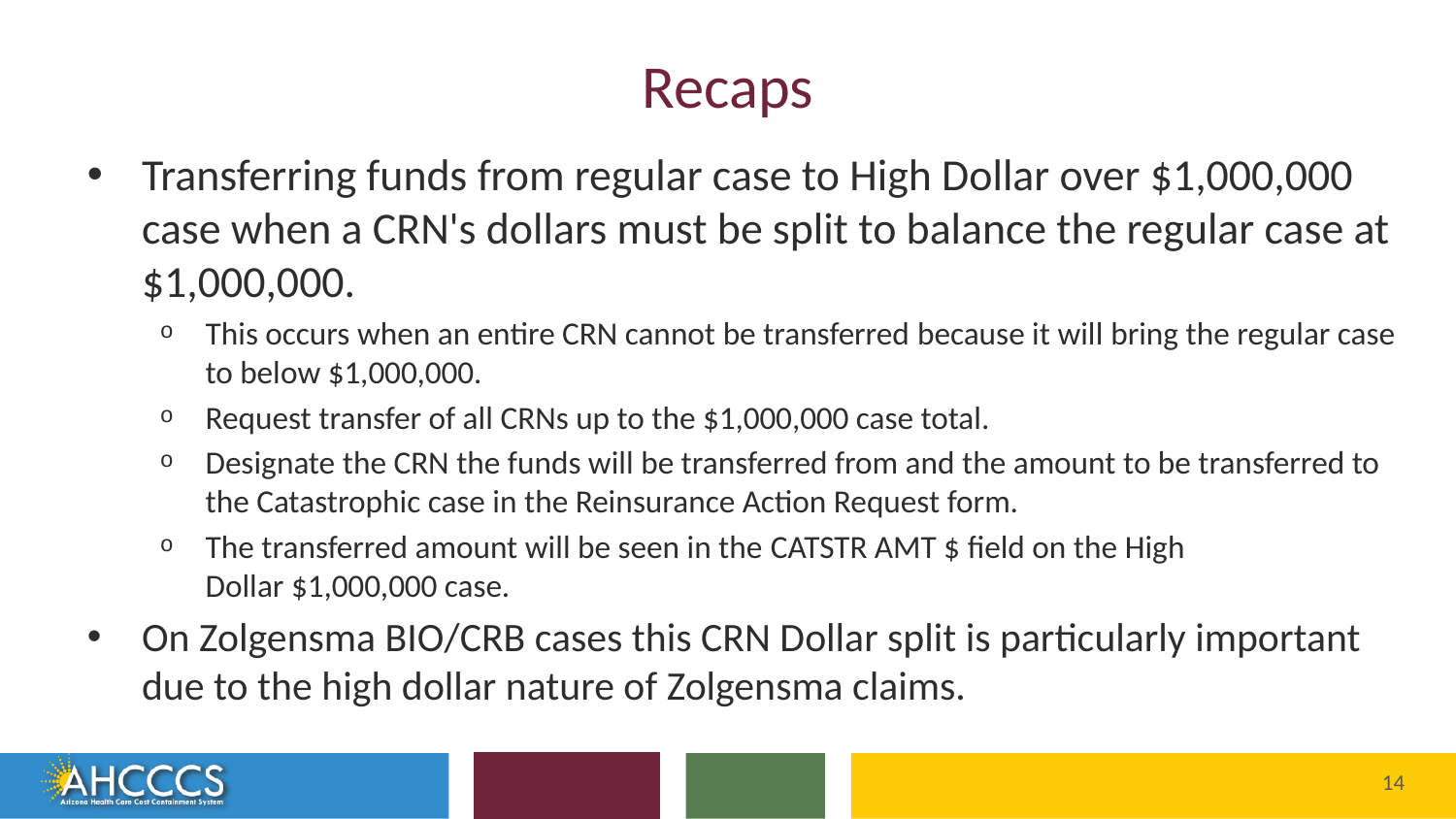

# Recaps
Transferring funds from regular case to High Dollar over $1,000,000 case when a CRN's dollars must be split to balance the regular case at $1,000,000.
This occurs when an entire CRN cannot be transferred because it will bring the regular case to below $1,000,000.
Request transfer of all CRNs up to the $1,000,000 case total.
Designate the CRN the funds will be transferred from and the amount to be transferred to the Catastrophic case in the Reinsurance Action Request form.
The transferred amount will be seen in the CATSTR AMT $ field on the High Dollar $1,000,000 case.
On Zolgensma BIO/CRB cases this CRN Dollar split is particularly important due to the high dollar nature of Zolgensma claims.